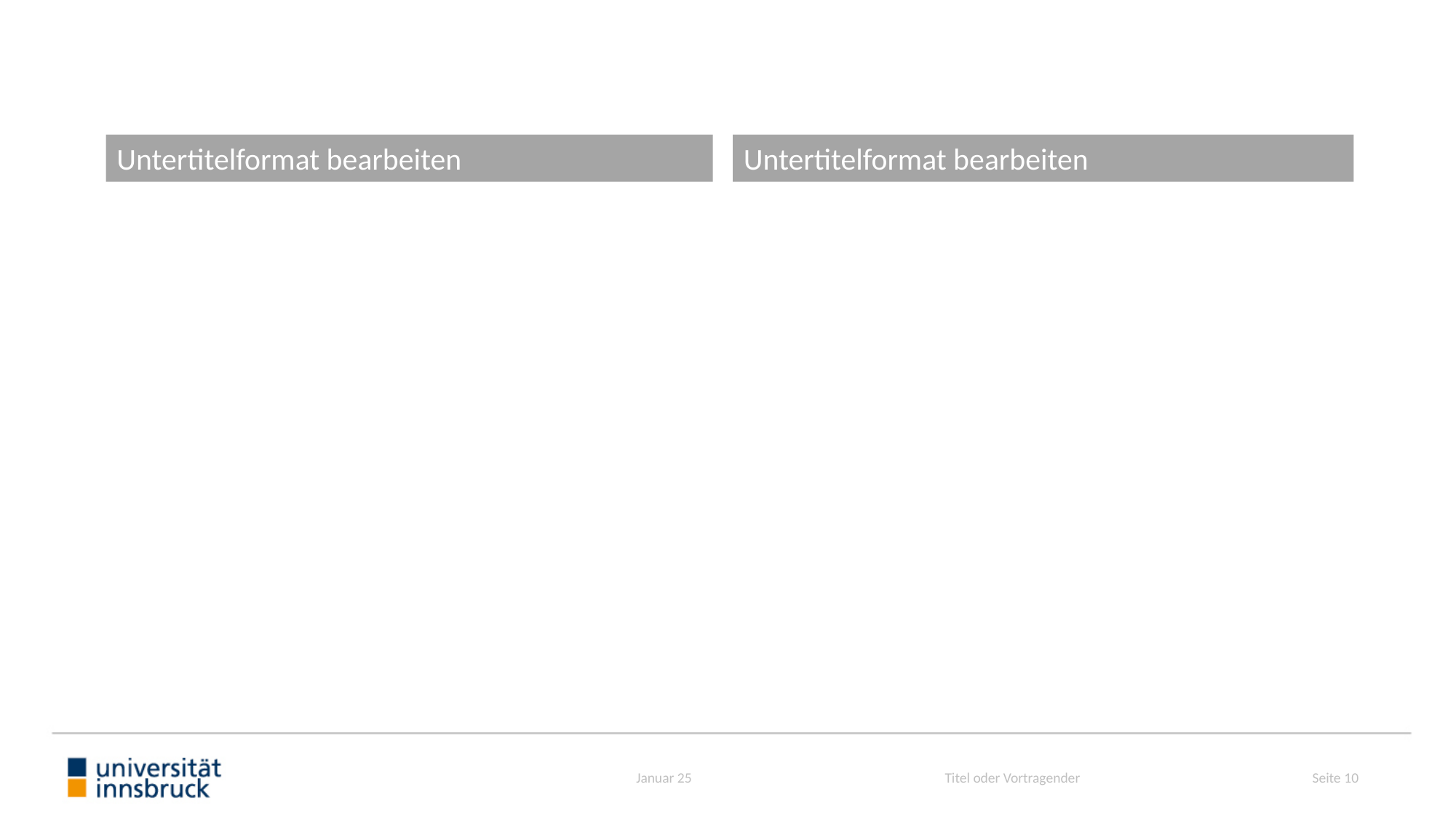

#

Seite 10
Januar 25
Titel oder Vortragender